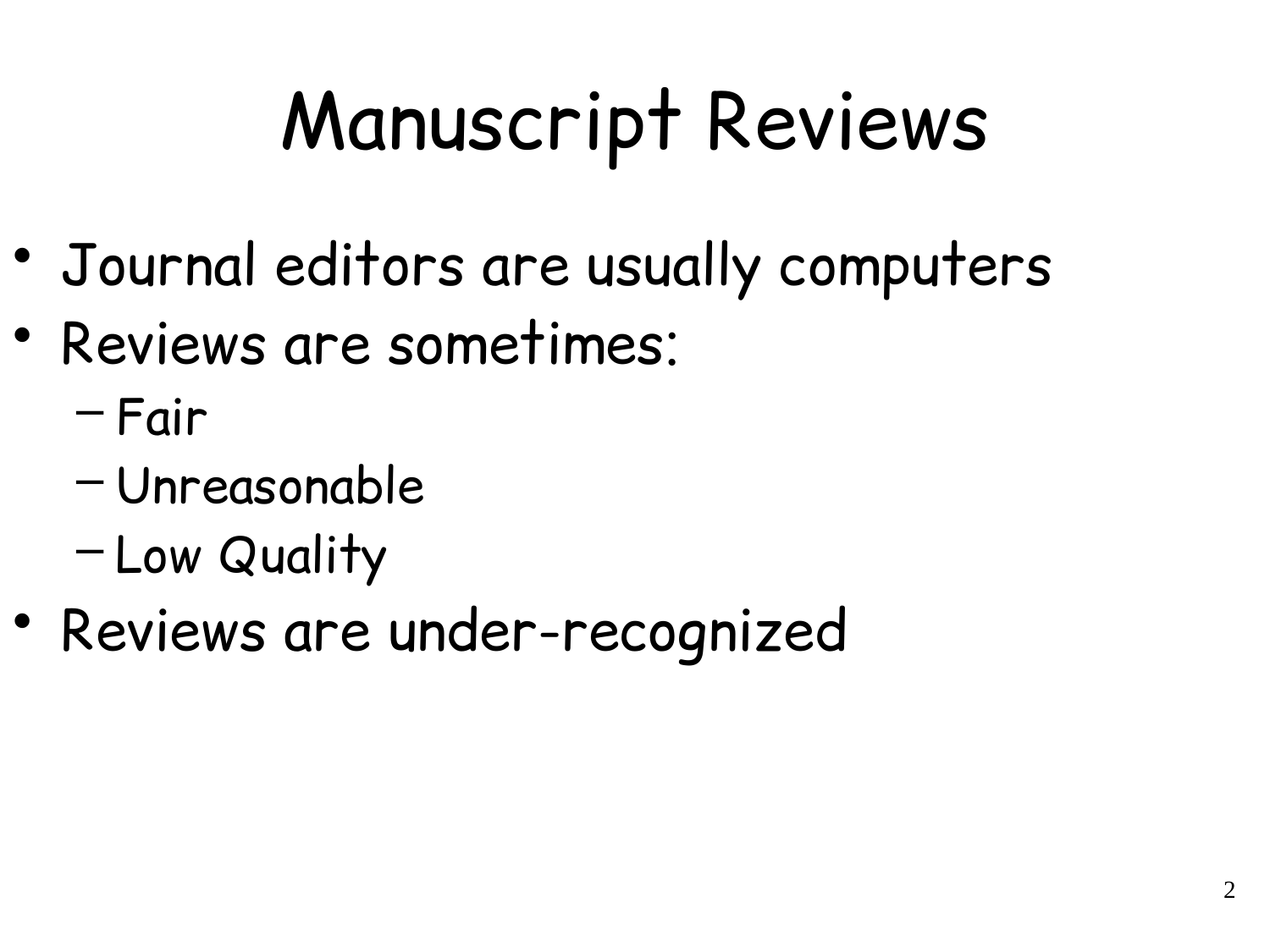

# Manuscript Reviews
Journal editors are usually computers
Reviews are sometimes:
Fair
Unreasonable
Low Quality
Reviews are under-recognized
2